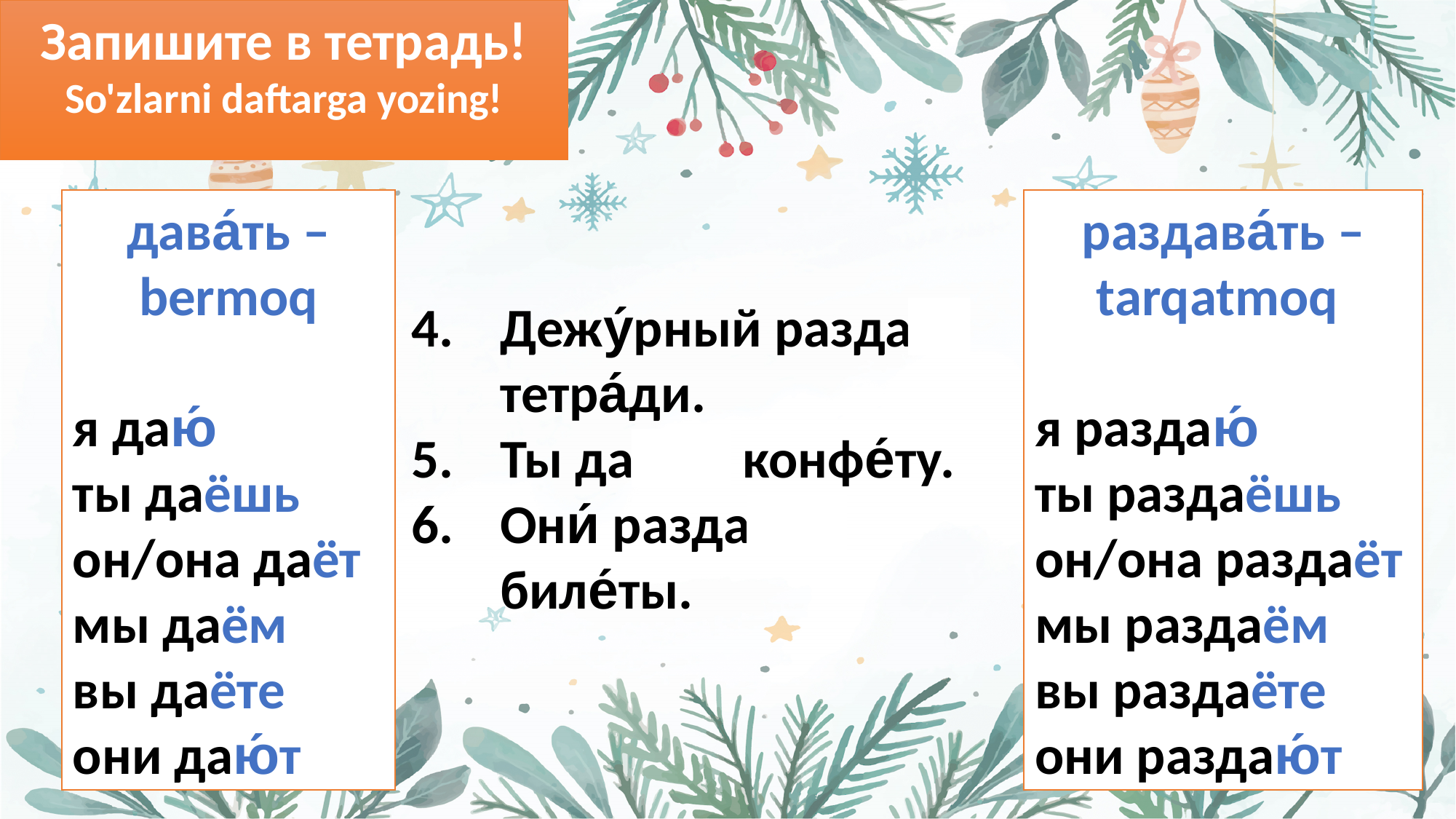

Запишите в тетрадь!
So'zlarni daftarga yozing!

раздава́ть – tarqatmoq

я раздаю́
ты раздаёшь
он/она раздаёт
мы раздаём
вы раздаёте
они раздаю́т
дава́ть – bermoq

я даю́
ты даёшь
он/она даёт
мы даём
вы даёте
они даю́т
Дежу́рный раздаёт тетра́ди.
Ты даёшь конфе́ту.
Они́ раздаю́т биле́ты.